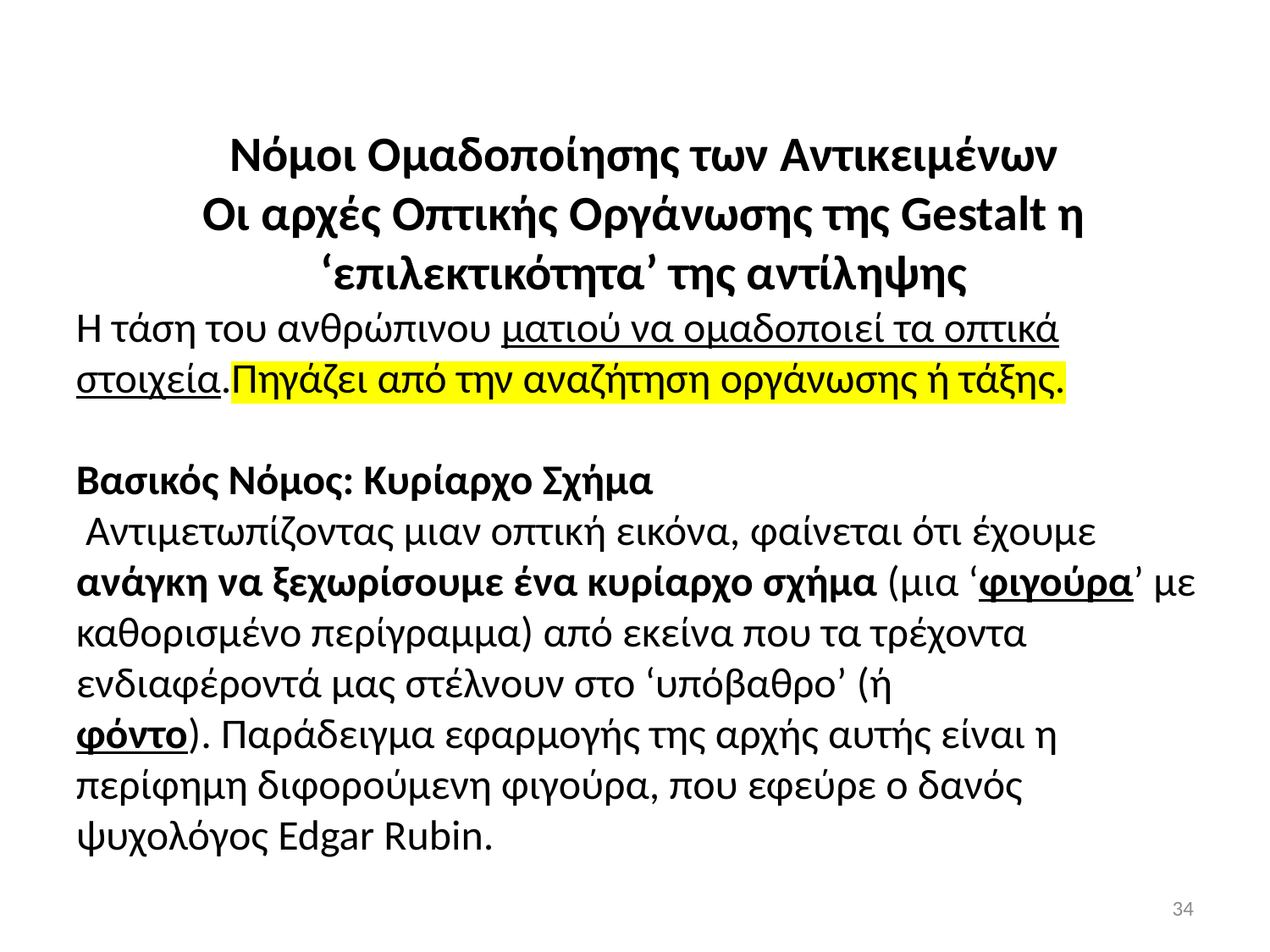

Νόμοι Ομαδοποίησης των Αντικειμένων
Οι αρχές Οπτικής Οργάνωσης της Gestalt η ‘επιλεκτικότητα’ της αντίληψης
Η τάση του ανθρώπινου ματιού να ομαδοποιεί τα οπτικά στοιχεία.Πηγάζει από την αναζήτηση οργάνωσης ή τάξης.

Βασικός Νόμος: Κυρίαρχο Σχήμα
 Αντιμετωπίζοντας μιαν οπτική εικόνα, φαίνεται ότι έχουμε ανάγκη να ξεχωρίσουμε ένα κυρίαρχο σχήμα (μια ‘φιγούρα’ με καθορισμένο περίγραμμα) από εκείνα που τα τρέχοντα ενδιαφέροντά μας στέλνουν στο ‘υπόβαθρο’ (ή φόντο). Παράδειγμα εφαρμογής της αρχής αυτής είναι η περίφημη διφορούμενη φιγούρα, που εφεύρε ο δανός ψυχολόγος Edgar Rubin.

34